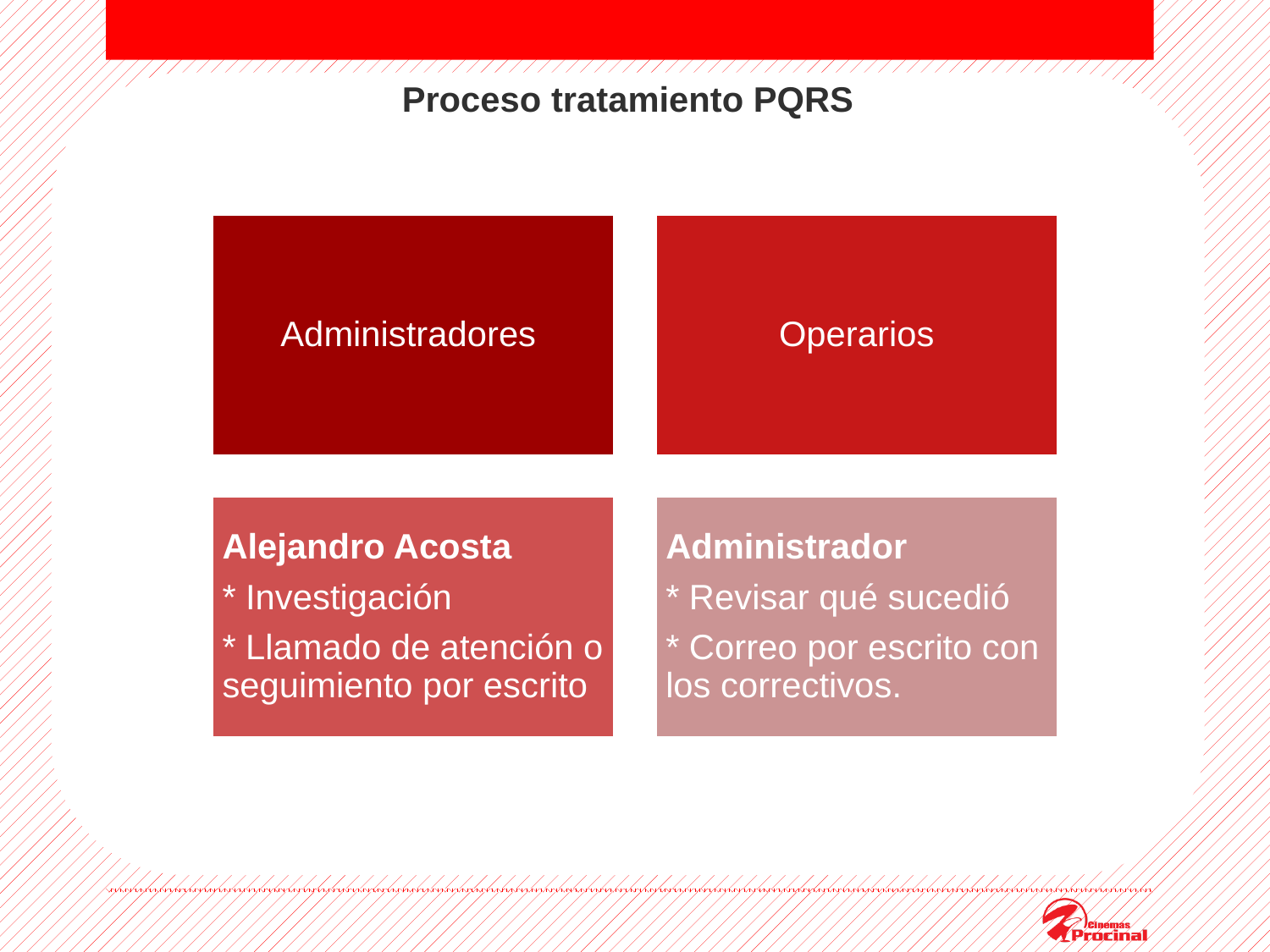

Proceso tratamiento PQRS
.
Administradores
Operarios
Alejandro Acosta
* Investigación
* Llamado de atención o seguimiento por escrito
Administrador
* Revisar qué sucedió
* Correo por escrito con los correctivos.